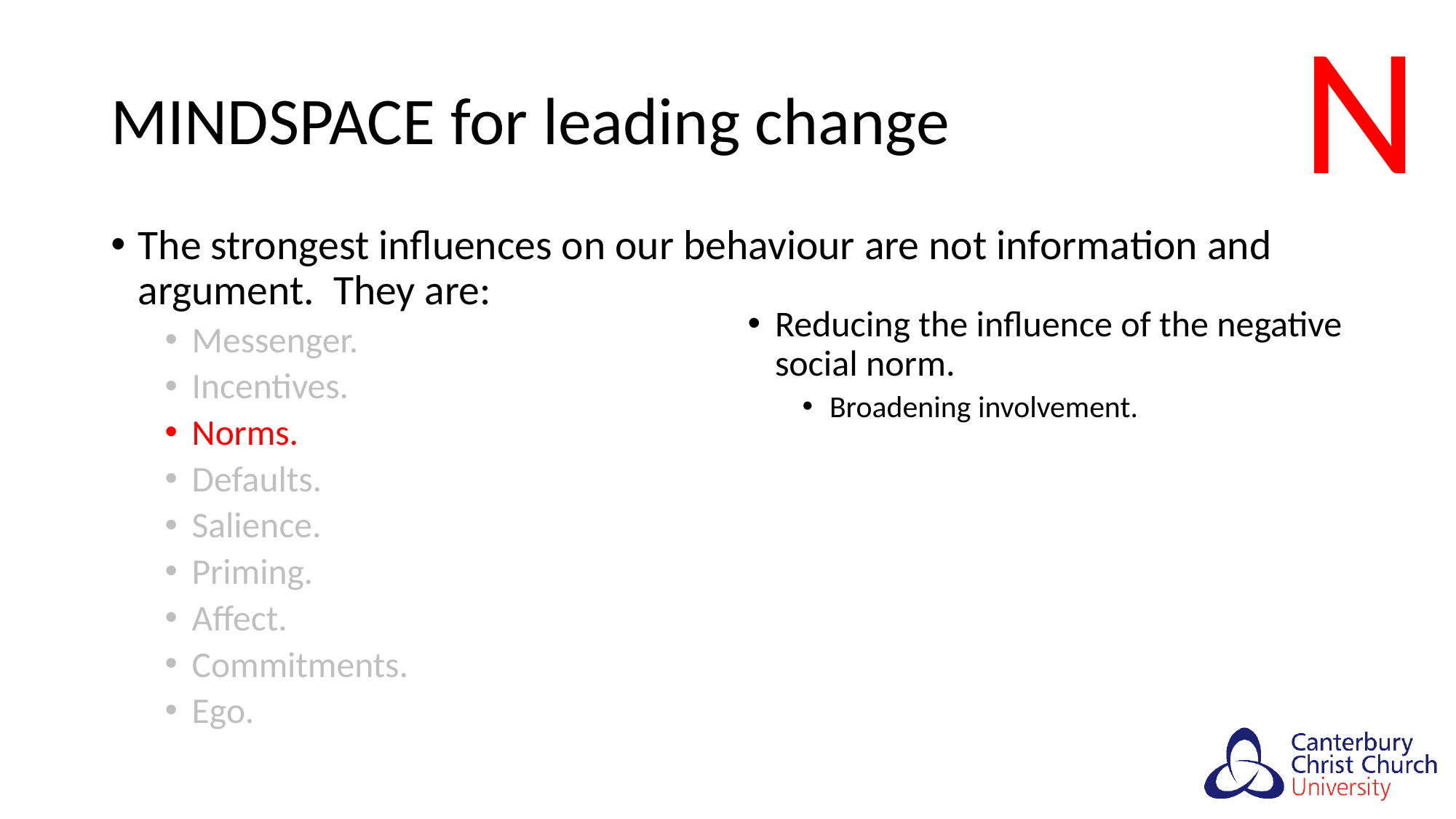

N
# MINDSPACE for leading change
The strongest influences on our behaviour are not information and argument.  They are:
Messenger.
Incentives.
Norms.
Defaults.
Salience.
Priming.
Affect.
Commitments.
Ego.
Reducing the influence of the negative social norm.
Broadening involvement.